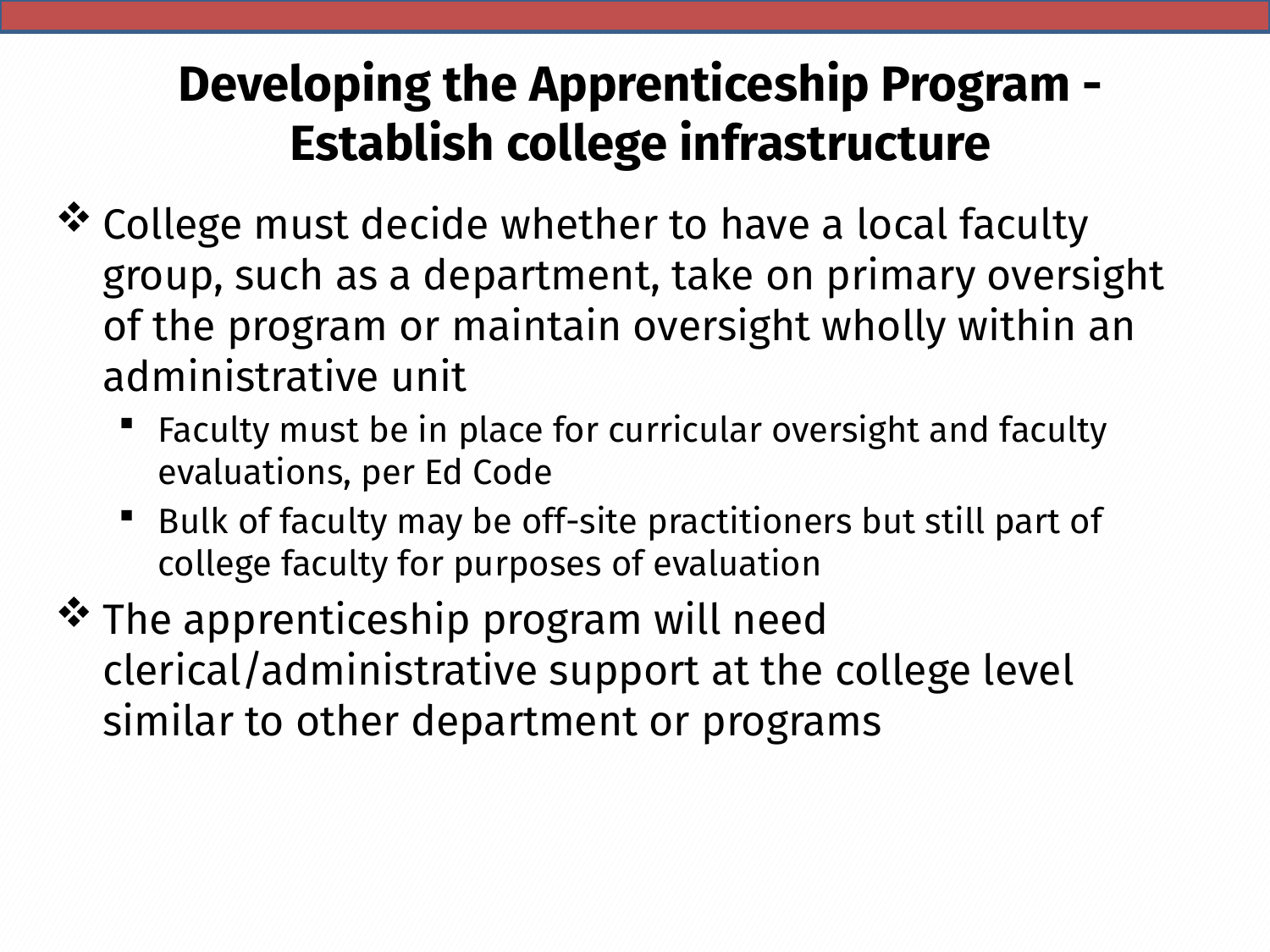

# Developing the Apprenticeship Program - Establish college infrastructure
College must decide whether to have a local faculty group, such as a department, take on primary oversight of the program or maintain oversight wholly within an administrative unit
Faculty must be in place for curricular oversight and faculty evaluations, per Ed Code
Bulk of faculty may be off-site practitioners but still part of college faculty for purposes of evaluation
The apprenticeship program will need clerical/administrative support at the college level similar to other department or programs